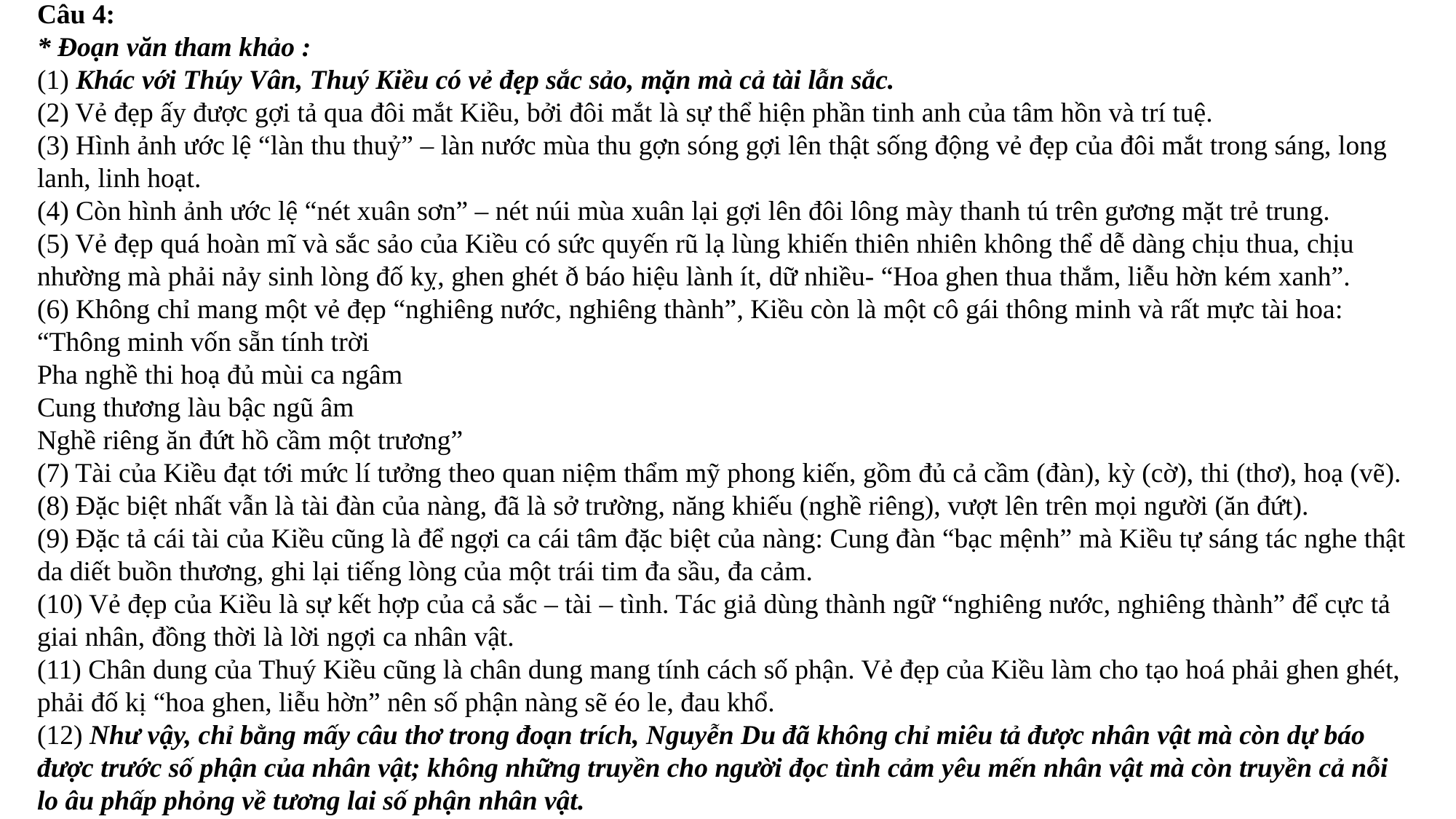

Câu 4:
* Đoạn văn tham khảo :
(1) Khác với Thúy Vân, Thuý Kiều có vẻ đẹp sắc sảo, mặn mà cả tài lẫn sắc.
(2) Vẻ đẹp ấy được gợi tả qua đôi mắt Kiều, bởi đôi mắt là sự thể hiện phần tinh anh của tâm hồn và trí tuệ.
(3) Hình ảnh ước lệ “làn thu thuỷ” – làn nước mùa thu gợn sóng gợi lên thật sống động vẻ đẹp của đôi mắt trong sáng, long lanh, linh hoạt.
(4) Còn hình ảnh ước lệ “nét xuân sơn” – nét núi mùa xuân lại gợi lên đôi lông mày thanh tú trên gương mặt trẻ trung.
(5) Vẻ đẹp quá hoàn mĩ và sắc sảo của Kiều có sức quyến rũ lạ lùng khiến thiên nhiên không thể dễ dàng chịu thua, chịu nhường mà phải nảy sinh lòng đố kỵ, ghen ghét ð báo hiệu lành ít, dữ nhiều- “Hoa ghen thua thắm, liễu hờn kém xanh”.
(6) Không chỉ mang một vẻ đẹp “nghiêng nước, nghiêng thành”, Kiều còn là một cô gái thông minh và rất mực tài hoa:
“Thông minh vốn sẵn tính trời
Pha nghề thi hoạ đủ mùi ca ngâm
Cung thương làu bậc ngũ âm
Nghề riêng ăn đứt hồ cầm một trương”
(7) Tài của Kiều đạt tới mức lí tưởng theo quan niệm thẩm mỹ phong kiến, gồm đủ cả cầm (đàn), kỳ (cờ), thi (thơ), hoạ (vẽ).
(8) Đặc biệt nhất vẫn là tài đàn của nàng, đã là sở trường, năng khiếu (nghề riêng), vượt lên trên mọi người (ăn đứt).
(9) Đặc tả cái tài của Kiều cũng là để ngợi ca cái tâm đặc biệt của nàng: Cung đàn “bạc mệnh” mà Kiều tự sáng tác nghe thật da diết buồn thương, ghi lại tiếng lòng của một trái tim đa sầu, đa cảm.
(10) Vẻ đẹp của Kiều là sự kết hợp của cả sắc – tài – tình. Tác giả dùng thành ngữ “nghiêng nước, nghiêng thành” để cực tả giai nhân, đồng thời là lời ngợi ca nhân vật.
(11) Chân dung của Thuý Kiều cũng là chân dung mang tính cách số phận. Vẻ đẹp của Kiều làm cho tạo hoá phải ghen ghét, phải đố kị “hoa ghen, liễu hờn” nên số phận nàng sẽ éo le, đau khổ.
(12) Như vậy, chỉ bằng mấy câu thơ trong đoạn trích, Nguyễn Du đã không chỉ miêu tả được nhân vật mà còn dự báo được trước số phận của nhân vật; không những truyền cho người đọc tình cảm yêu mến nhân vật mà còn truyền cả nỗi lo âu phấp phỏng về tương lai số phận nhân vật.